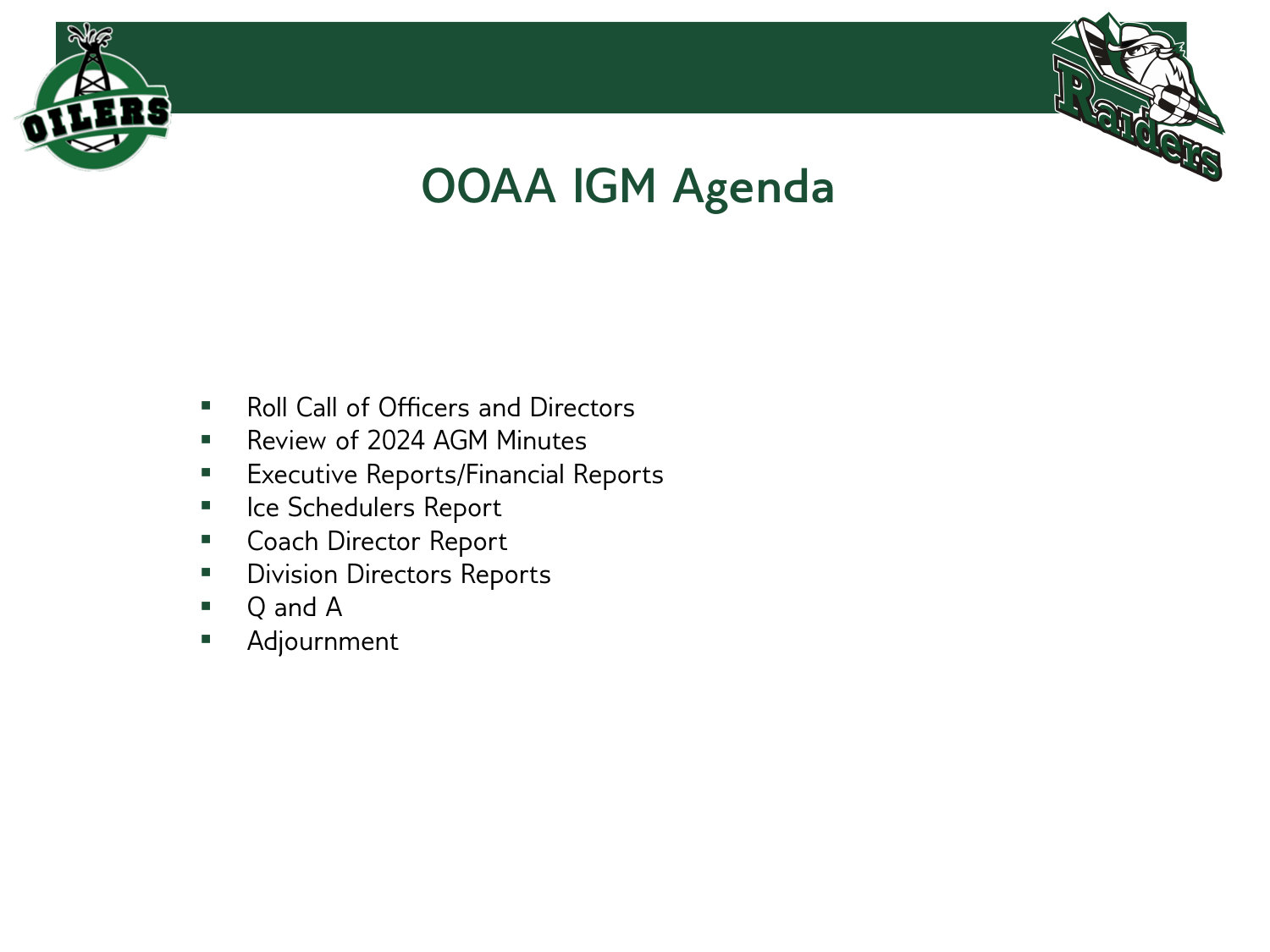

# OOAA IGM Agenda
Roll Call of Officers and Directors
Review of 2024 AGM Minutes
Executive Reports/Financial Reports
Ice Schedulers Report
Coach Director Report
Division Directors Reports
Q and A
Adjournment